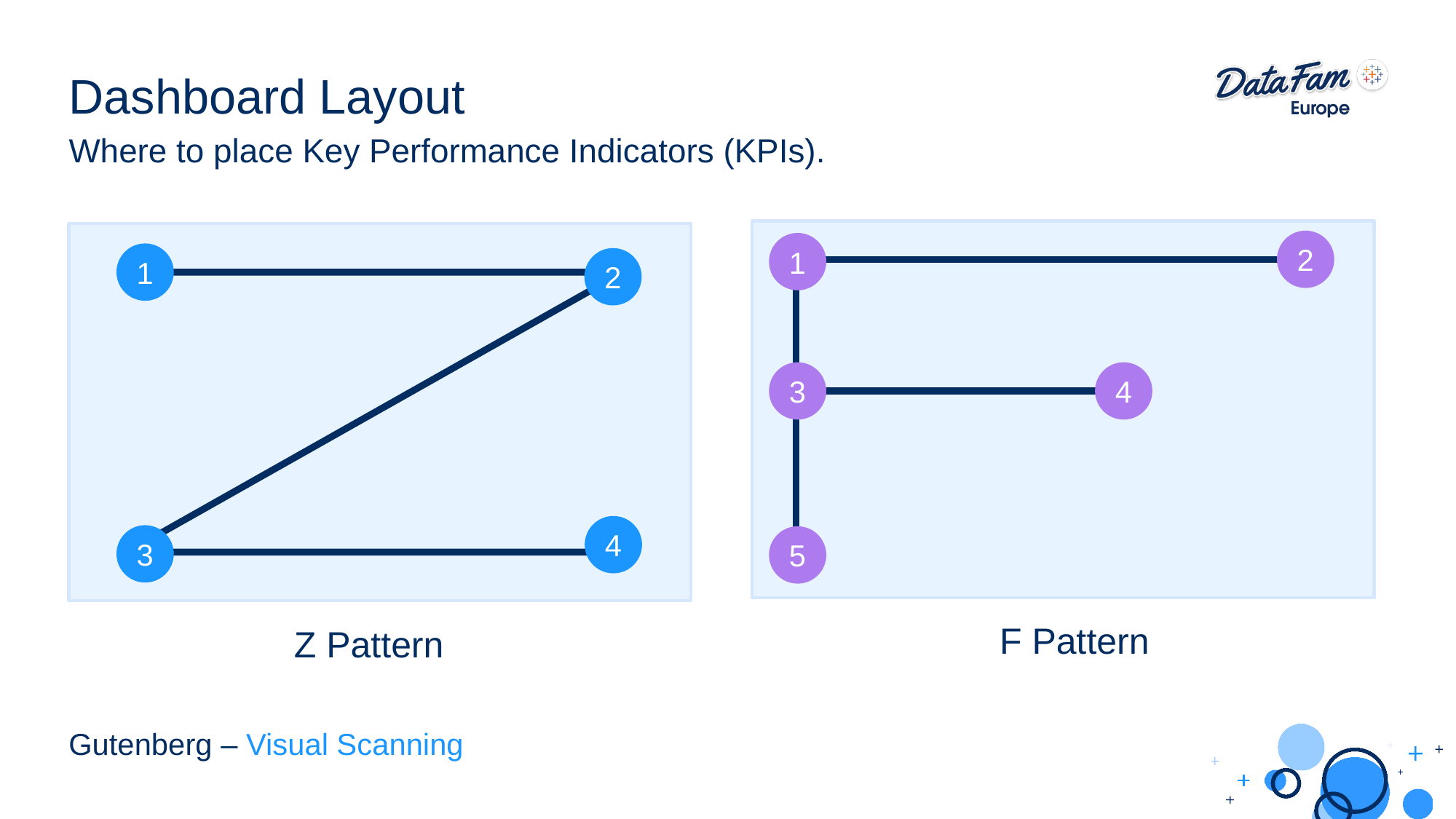

# Dashboard Layout
Where to place Key Performance Indicators (KPIs).

2
1
1
2

3
4
4
3
5
F Pattern
Z Pattern
Gutenberg – Visual Scanning